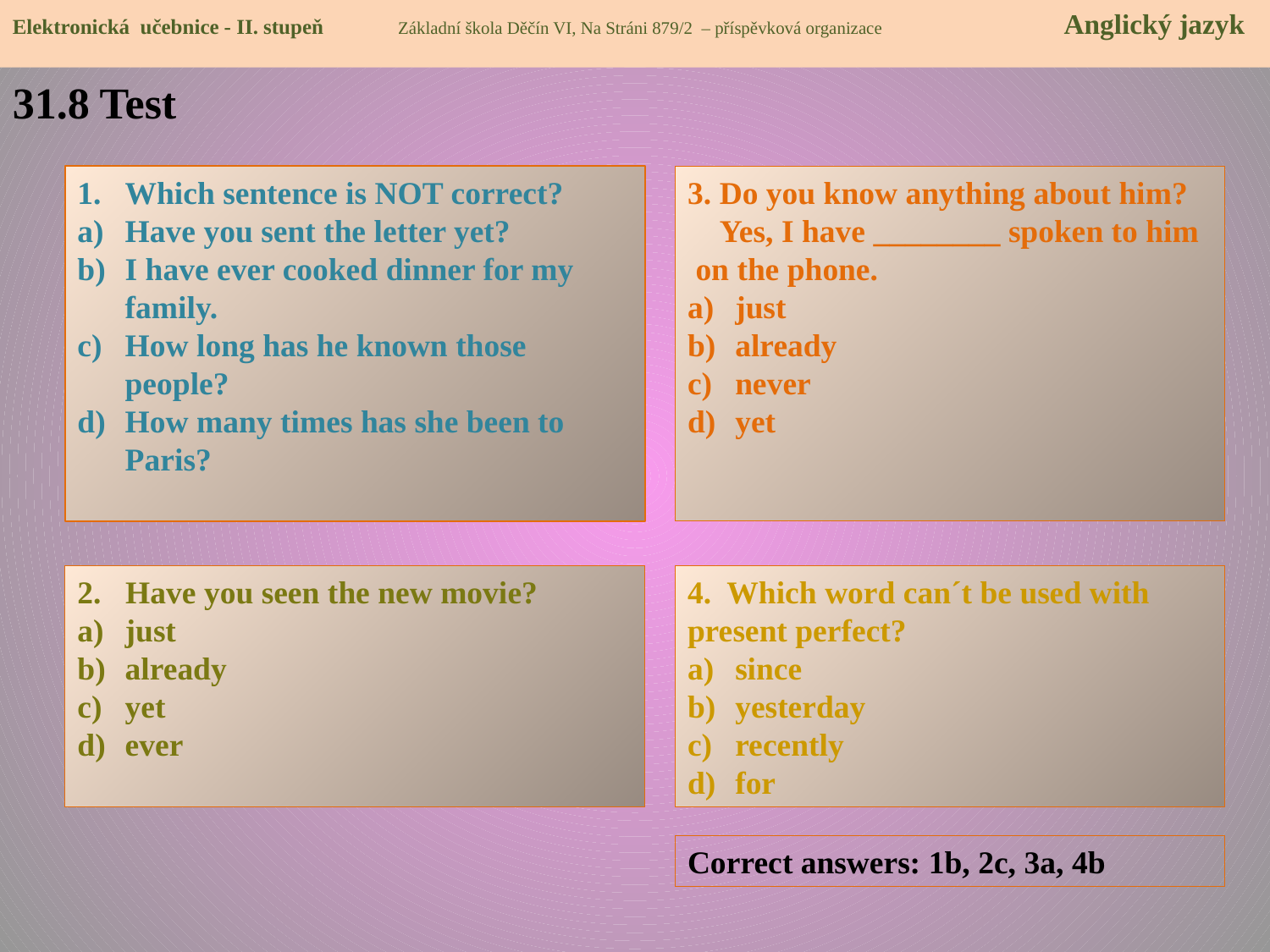

Elektronická  učebnice - II. stupeň              Základní škola Děčín VI, Na Stráni 879/2  – příspěvková organizace                                	        Anglický jazyk

31.8 Test
Which sentence is NOT correct?
Have you sent the letter yet?
I have ever cooked dinner for my family.
How long has he known those people?
How many times has she been to Paris?

3. Do you know anything about him?
    Yes, I have ________ spoken to him   on the phone.
just
already
never
yet

2.   Have you seen the new movie?
just
already
yet
ever

4.  Which word can´t be used with present perfect?
since
yesterday
recently
for
Correct answers: 1b, 2c, 3a, 4b